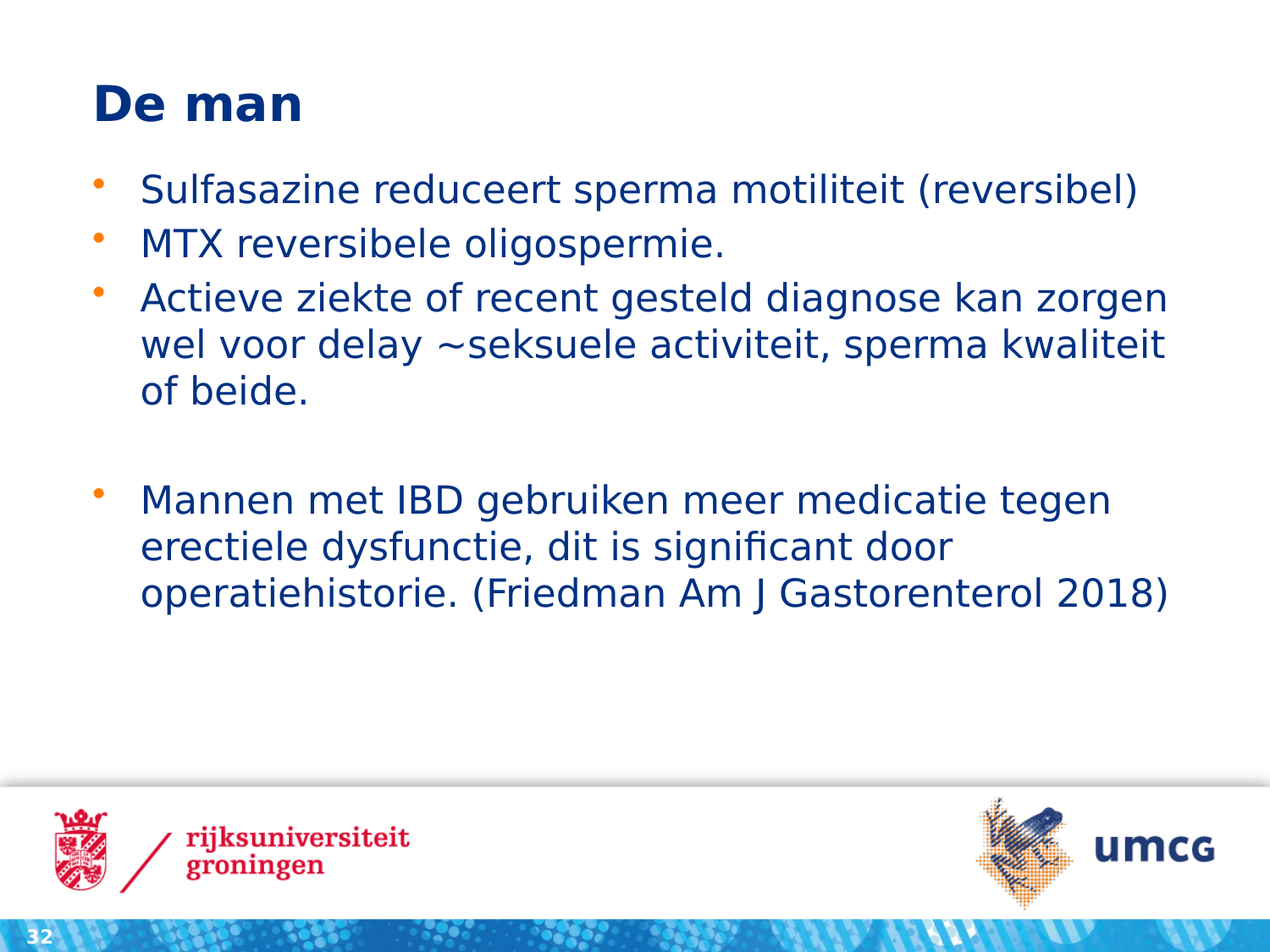

# De man
Sulfasazine reduceert sperma motiliteit (reversibel)
MTX reversibele oligospermie.
Actieve ziekte of recent gesteld diagnose kan zorgen wel voor delay ~seksuele activiteit, sperma kwaliteit of beide.

Mannen met IBD gebruiken meer medicatie tegen erectiele dysfunctie, dit is significant door operatiehistorie. (Friedman Am J Gastorenterol 2018)
32